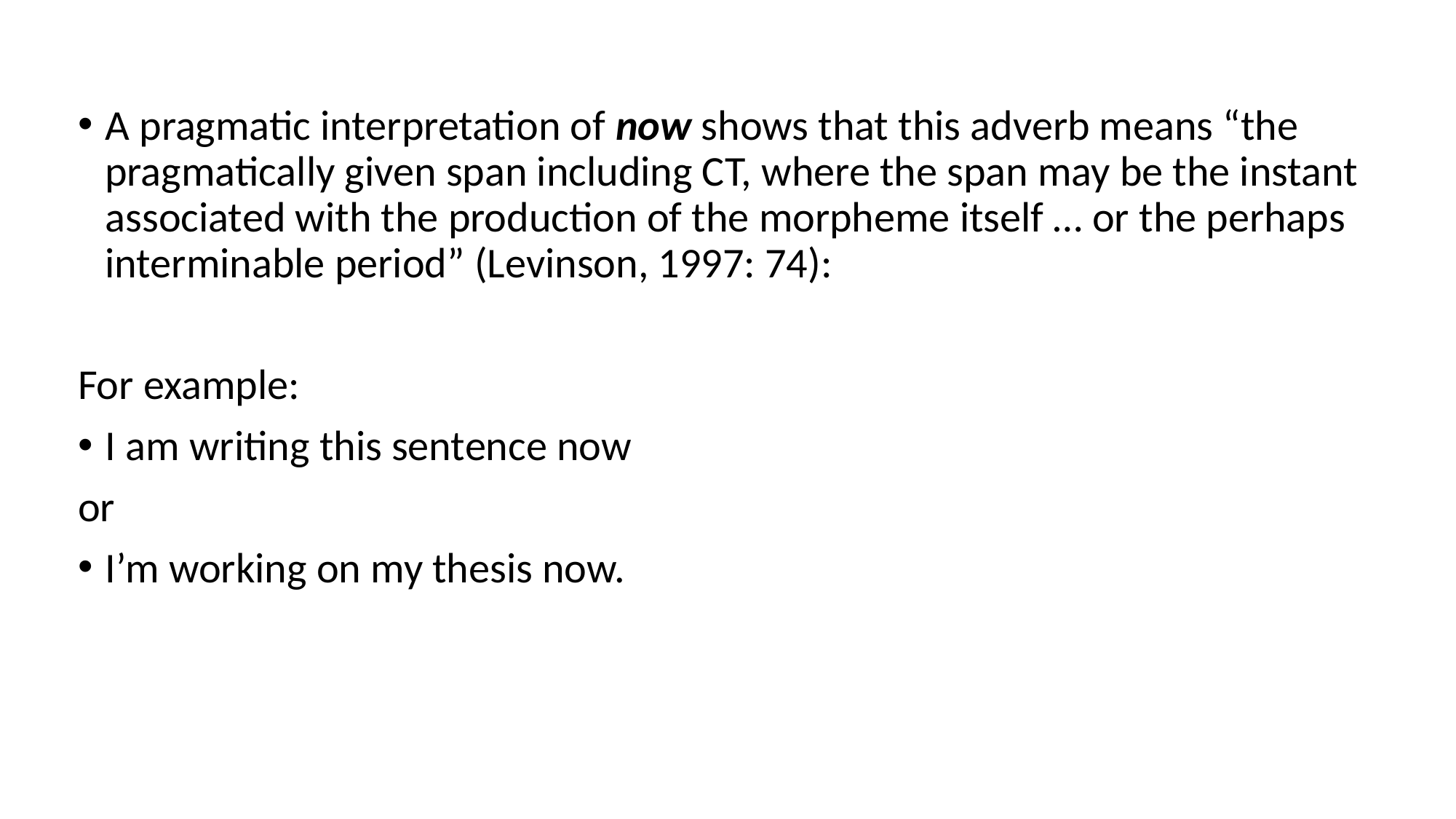

A pragmatic interpretation of now shows that this adverb means “the pragmatically given span including CT, where the span may be the instant associated with the production of the morpheme itself … or the perhaps interminable period” (Levinson, 1997: 74):

For example:
I am writing this sentence now
or
I’m working on my thesis now.